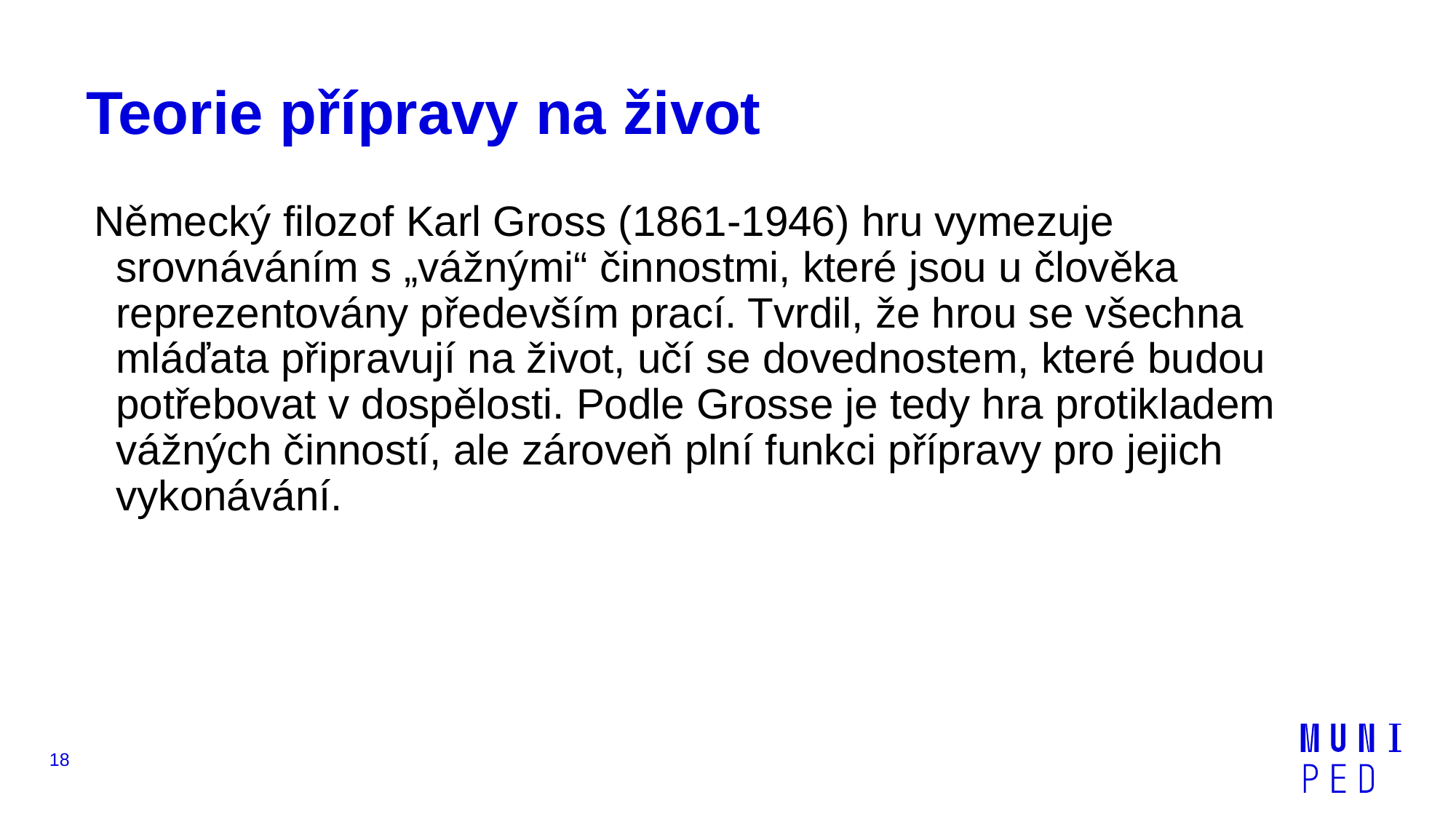

# Teorie přípravy na život
Německý filozof Karl Gross (1861-1946) hru vymezuje srovnáváním s „vážnými“ činnostmi, které jsou u člověka reprezentovány především prací. Tvrdil, že hrou se všechna mláďata připravují na život, učí se dovednostem, které budou potřebovat v dospělosti. Podle Grosse je tedy hra protikladem vážných činností, ale zároveň plní funkci přípravy pro jejich vykonávání.

18